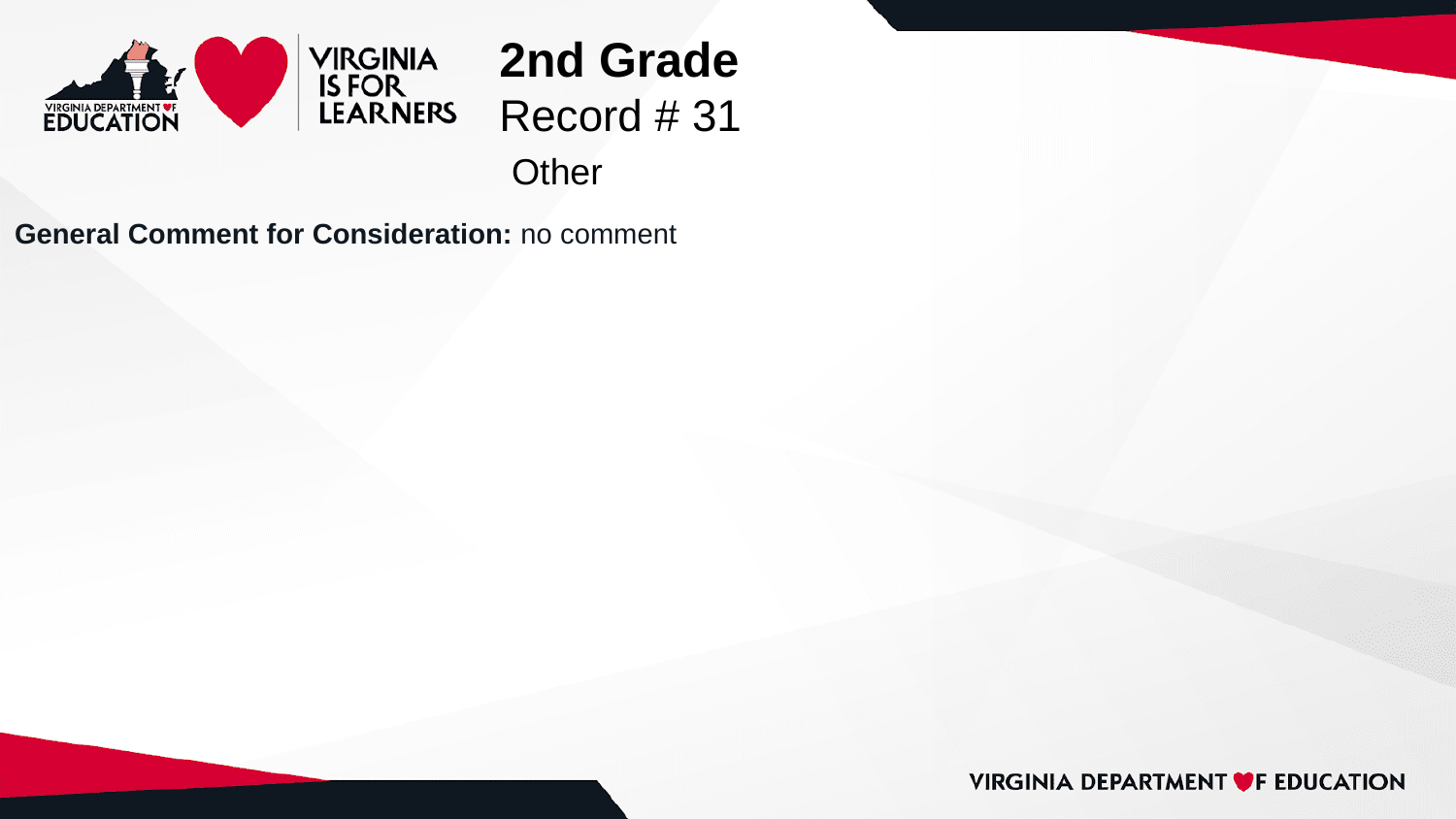

# 2nd Grade
Record # 31
 Other

General Comment for Consideration: no comment